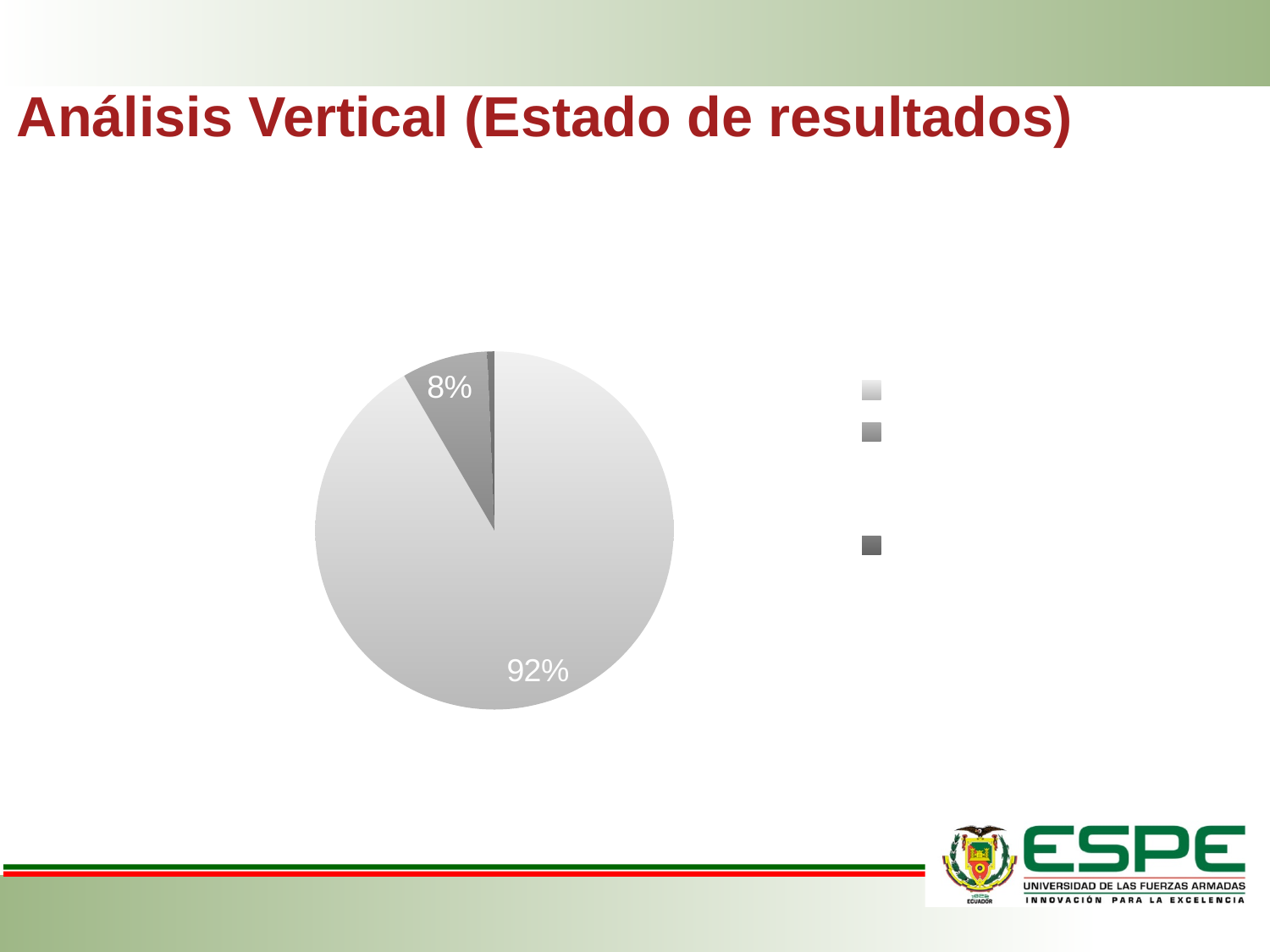

Análisis Vertical (Estado de resultados)

### Chart:

| Category | 2014 |
|---|---|
| Costo de ventas | 0.9171529532175982 |
| Gastos de administración y ventas | 0.07769934877038721 |
| UTILIDAD NETA | 0.006471230269912148 |